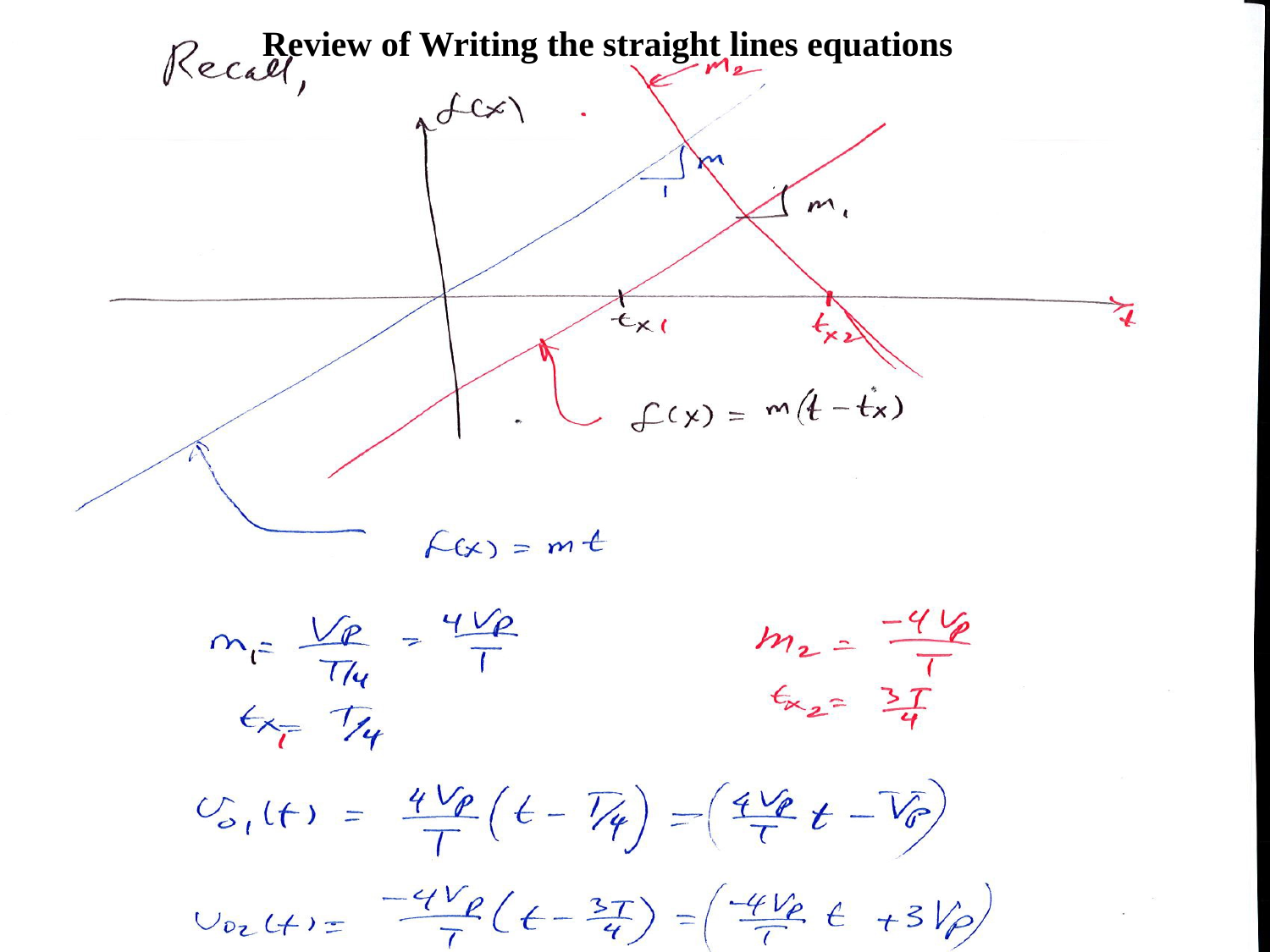

Review of Writing the straight lines equations